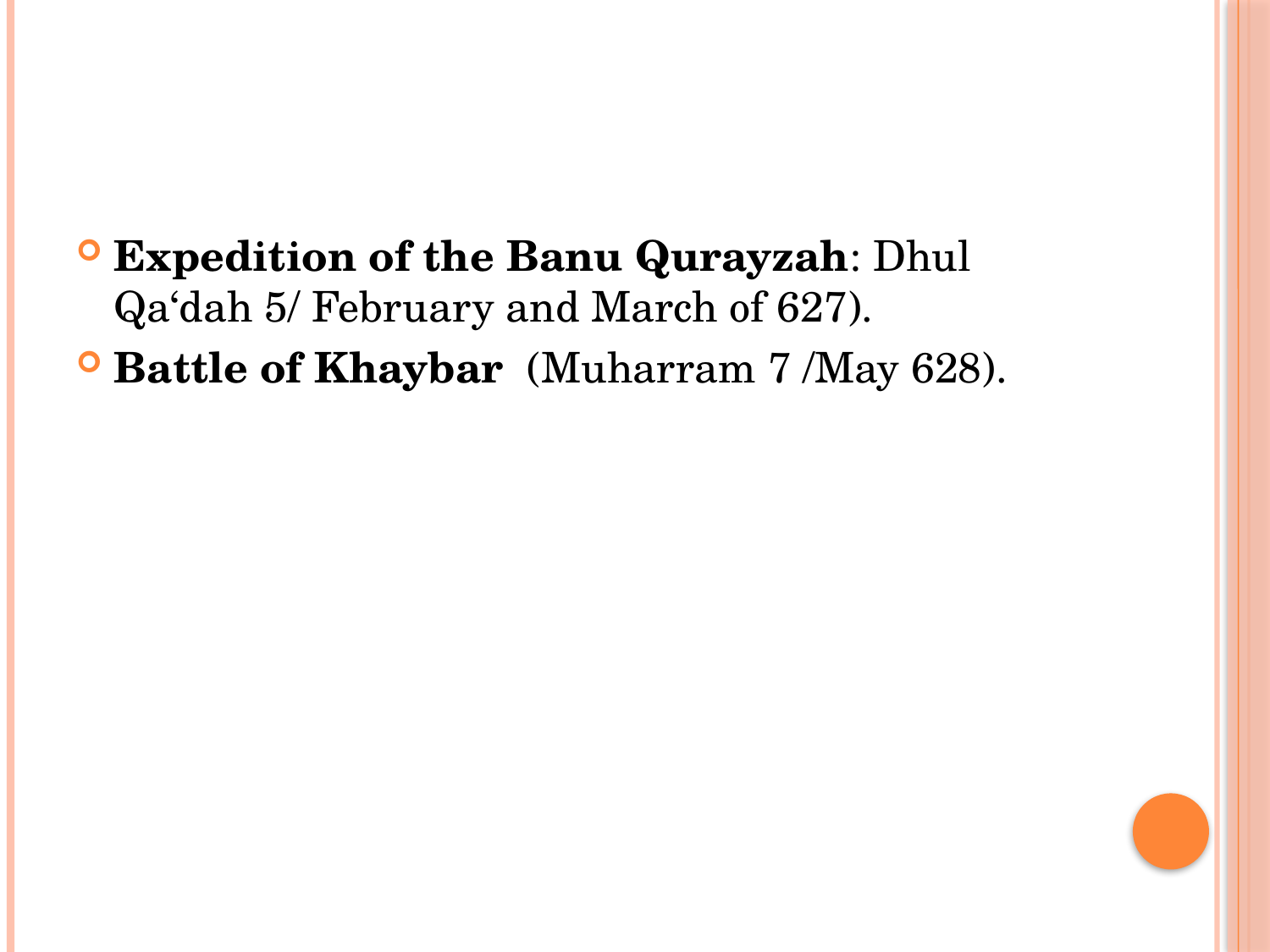

#
Expedition of the Banu Qurayzah: Dhul Qa‘dah 5/ February and March of 627).
Battle of Khaybar  (Muharram 7 /May 628).